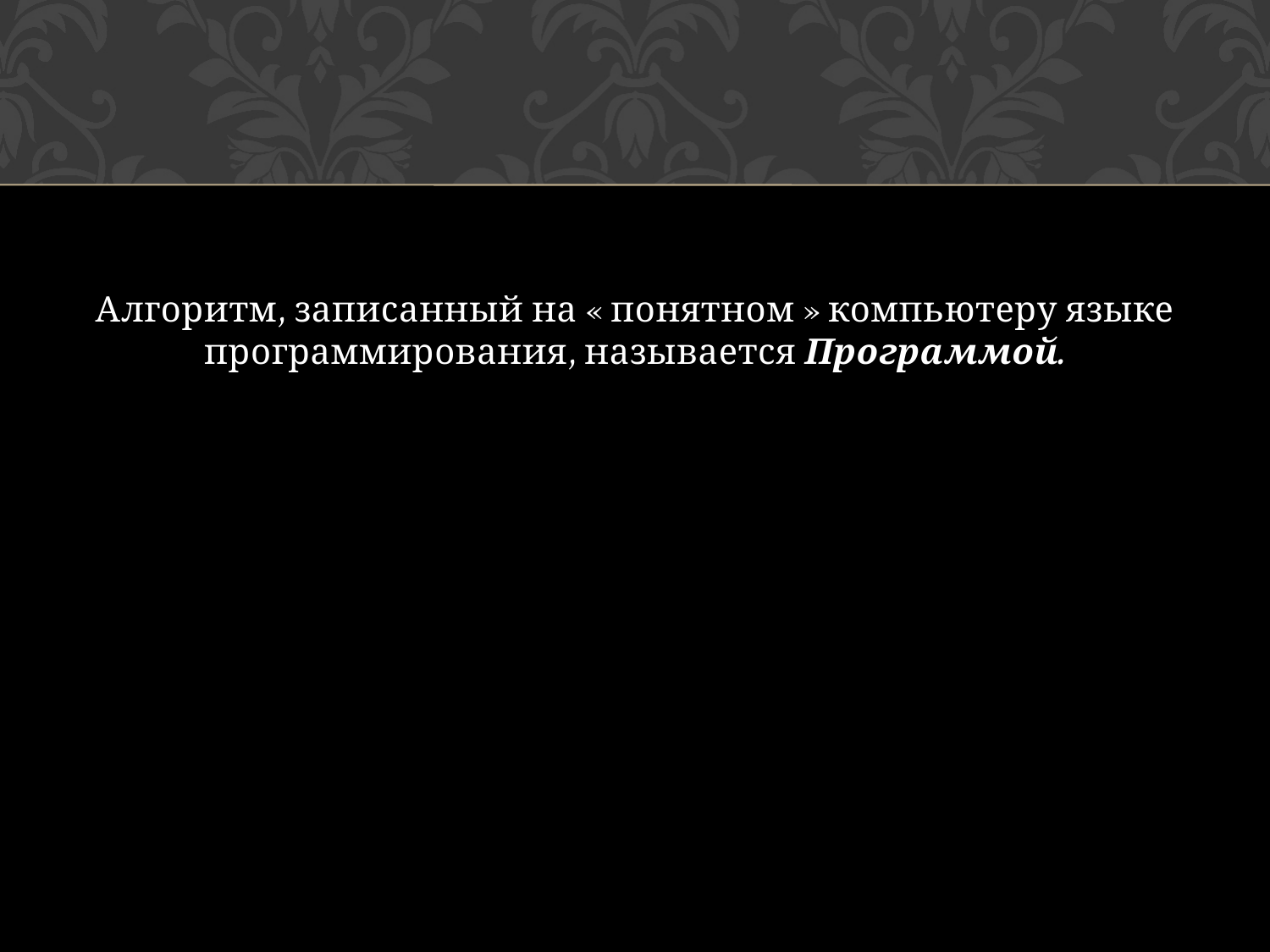

#
Алгоритм, записанный на « понятном » компьютеру языке программирования, называется Программой.